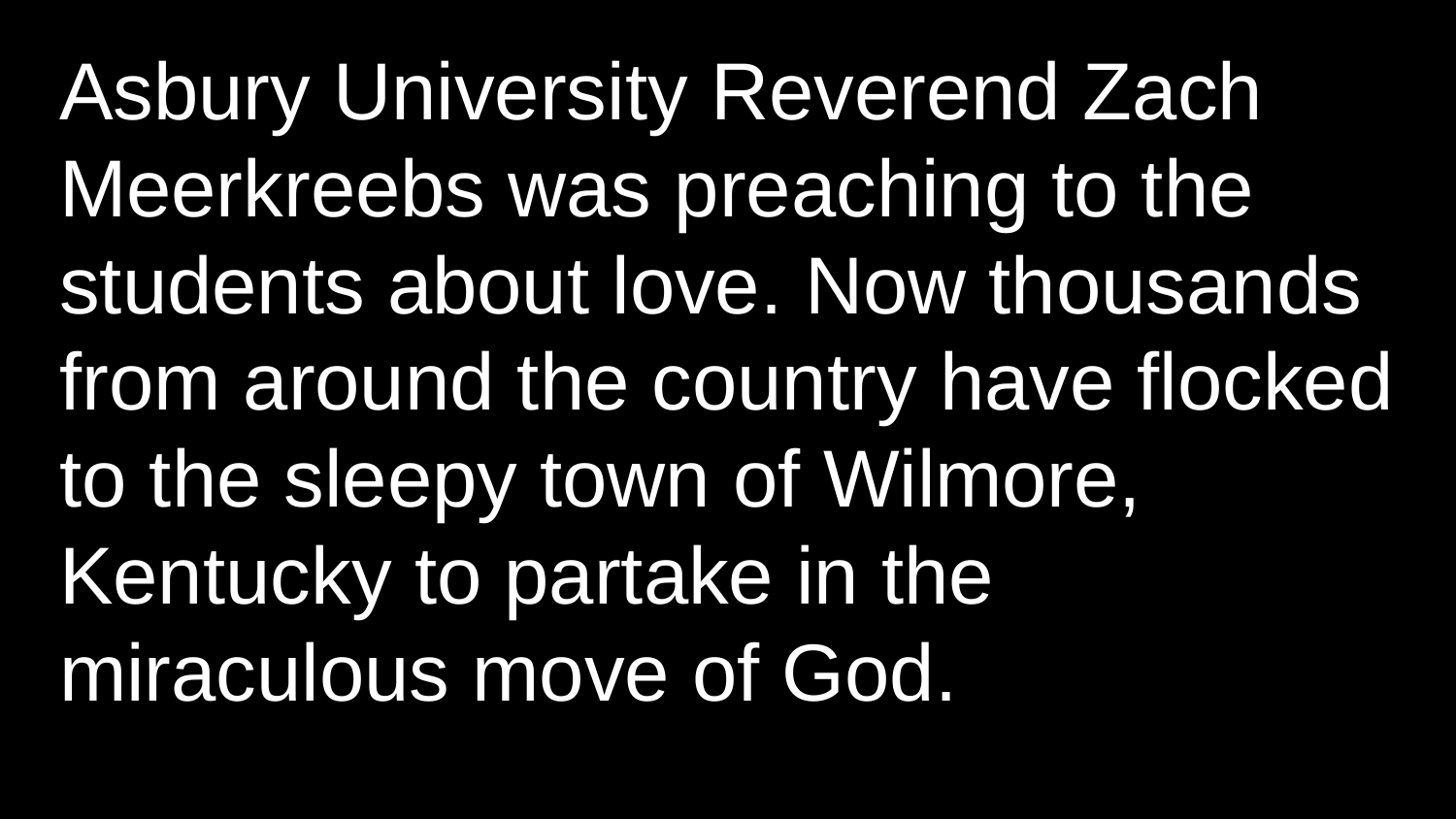

Asbury University Reverend Zach Meerkreebs was preaching to the students about love. Now thousands from around the country have flocked to the sleepy town of Wilmore, Kentucky to partake in the miraculous move of God.